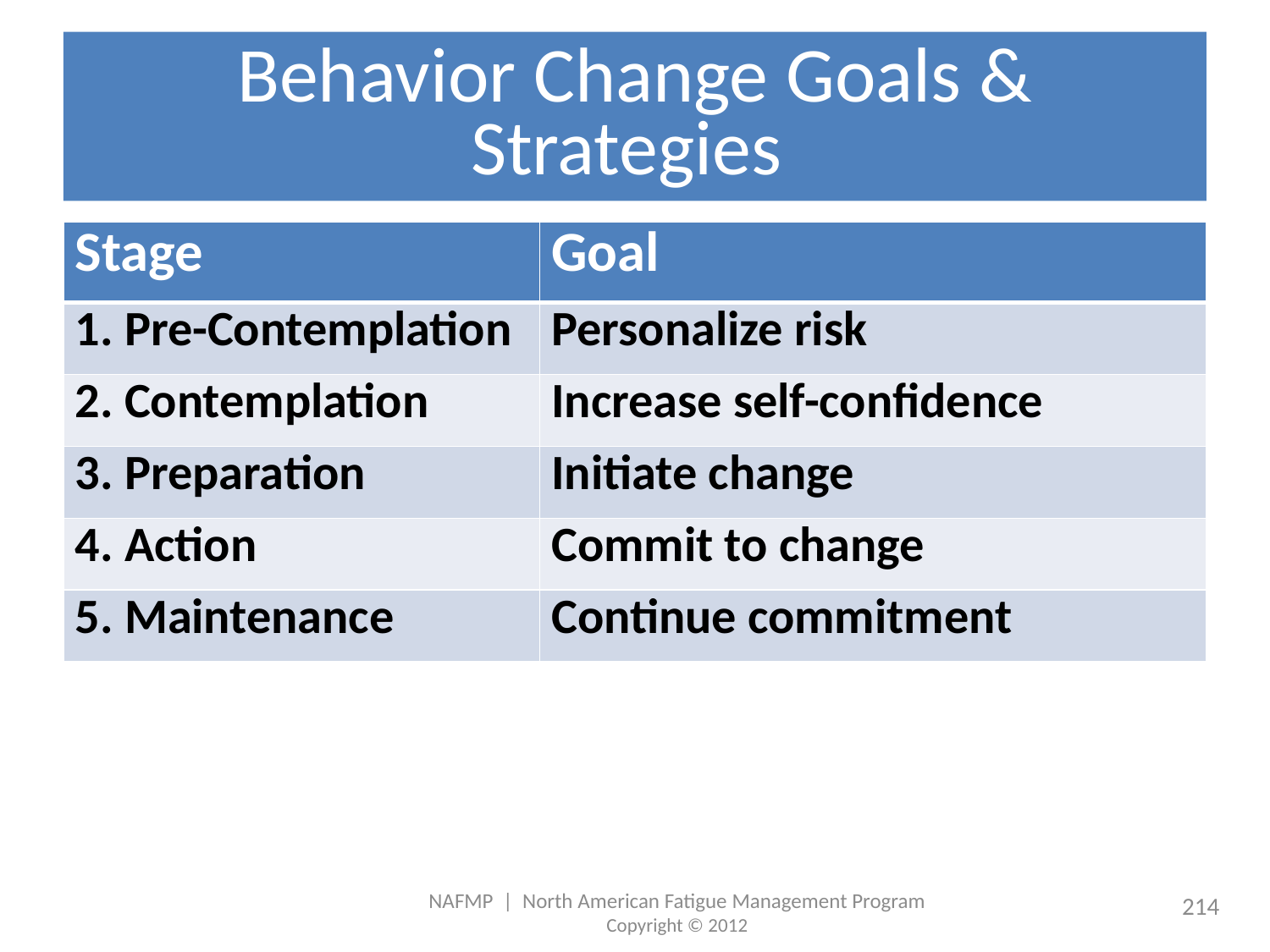

# Behavior Change Goals & Strategies
| Stage | Goal |
| --- | --- |
| 1. Pre-Contemplation | Personalize risk |
| 2. Contemplation | Increase self-confidence |
| 3. Preparation | Initiate change |
| 4. Action | Commit to change |
| 5. Maintenance | Continue commitment |